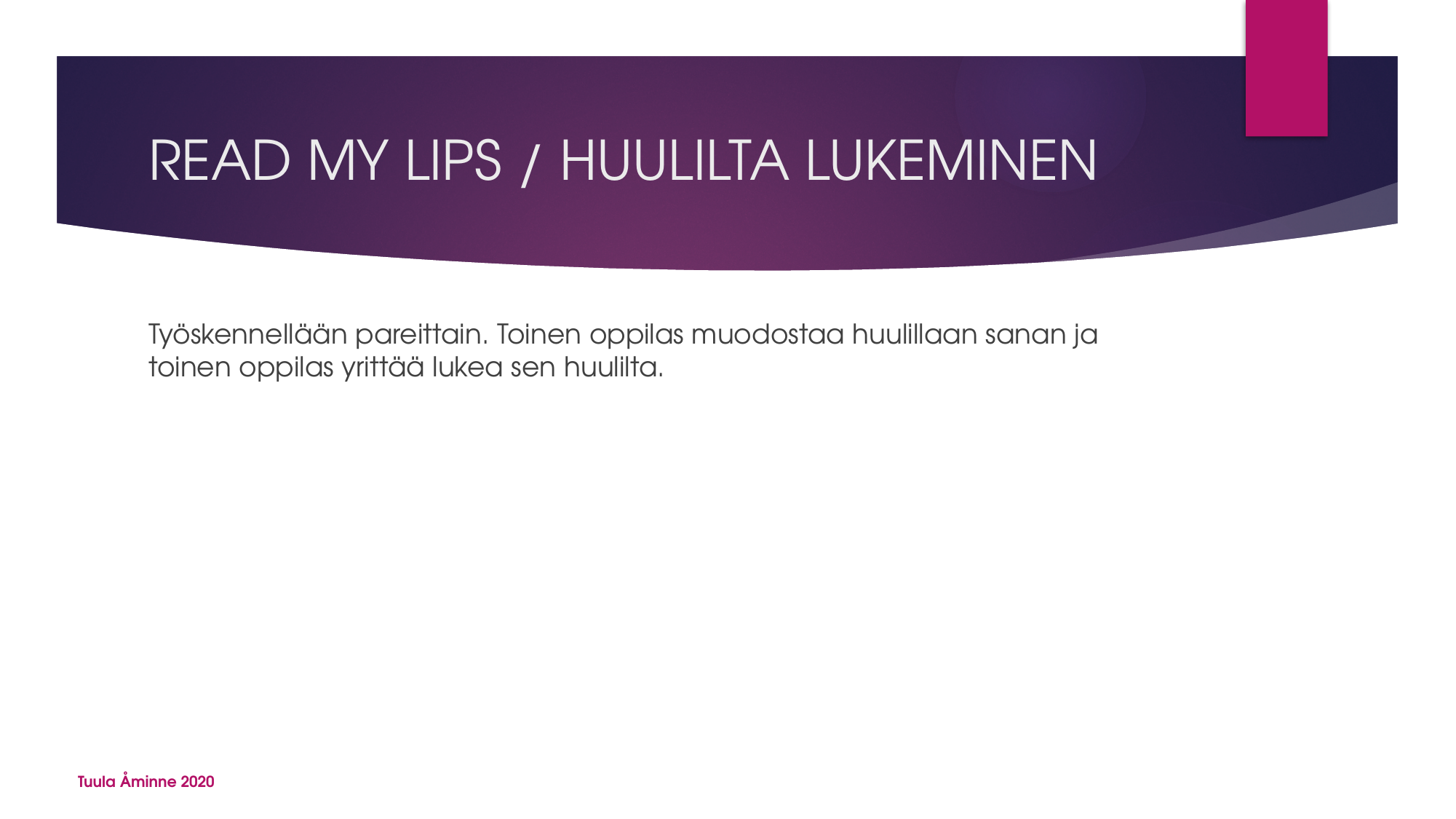

# READ MY LIPS / HUULILTA LUKEMINEN
Työskennellään pareittain. Toinen oppilas muodostaa huulillaan sanan ja toinen oppilas yrittää lukea sen huulilta.
Tuula Åminne 2020